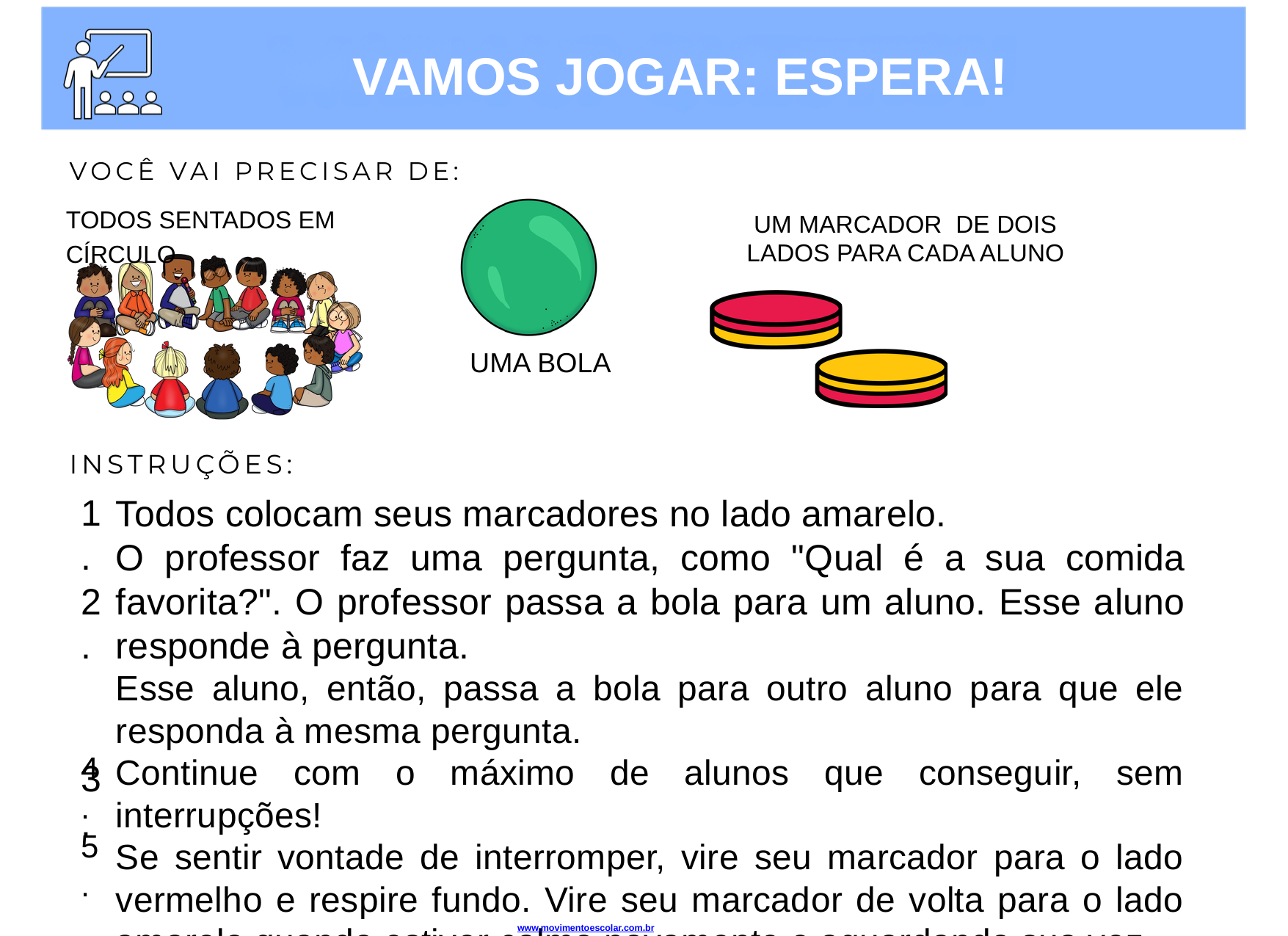

VAMOS JOGAR: ESPERA!
VOCÊ VAI PRECISAR DE:

TODOS SENTADOS EM CÍRCULO
UM MARCADOR  DE DOIS LADOS PARA CADA ALUNO

UMA BOLA

INSTRUÇÕES:
1. 2.

 3.
Todos colocam seus marcadores no lado amarelo.
O professor faz uma pergunta, como "Qual é a sua comida favorita?". O professor passa a bola para um aluno. Esse aluno responde à pergunta.
Esse aluno, então, passa a bola para outro aluno para que ele responda à mesma pergunta.
Continue com o máximo de alunos que conseguir, sem interrupções!
Se sentir vontade de interromper, vire seu marcador para o lado vermelho e respire fundo. Vire seu marcador de volta para o lado amarelo quando estiver calmo novamente e aguardando sua vez.
4. 5.
www.movimentoescolar.com.br